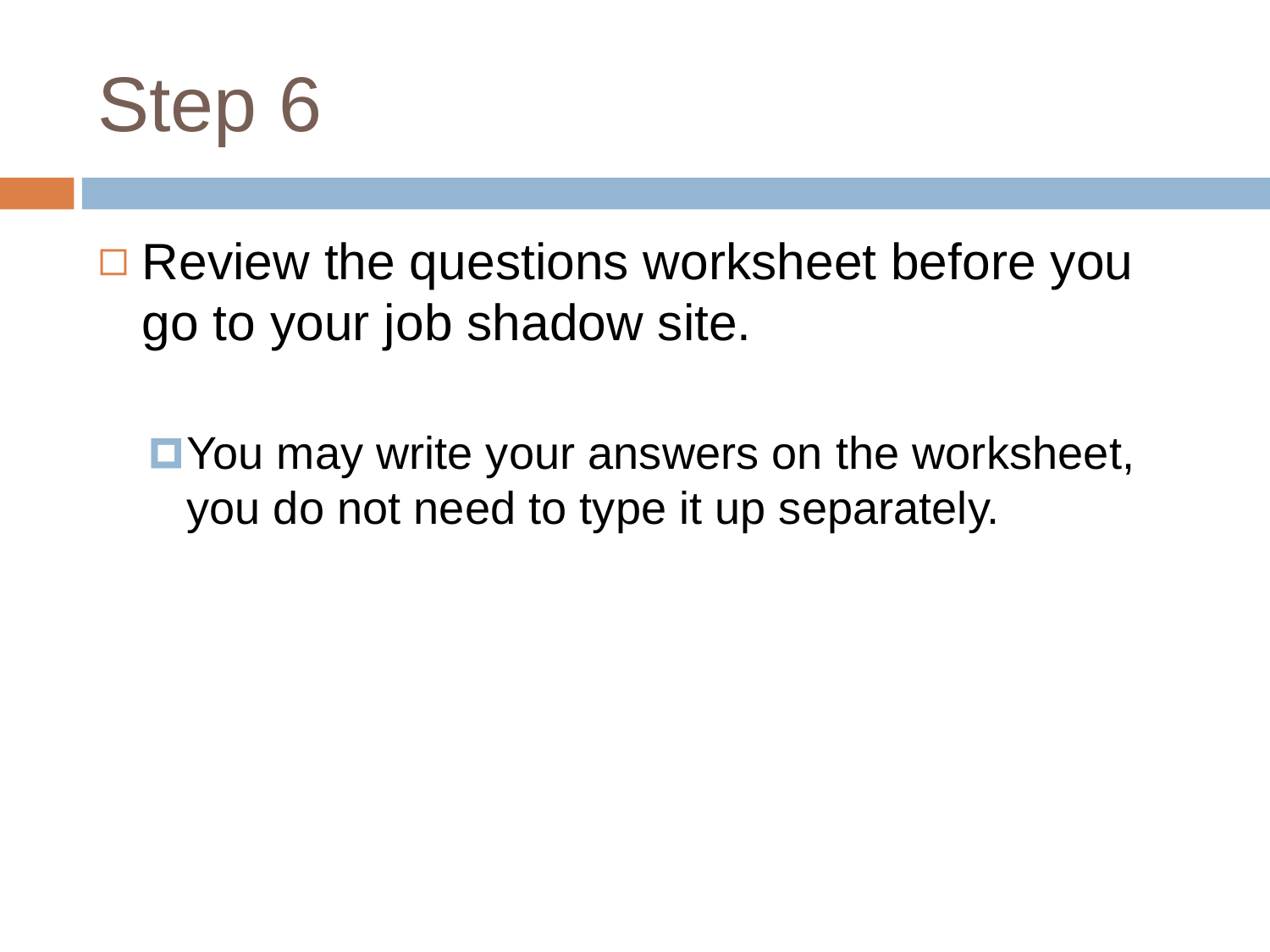

# Step 6
Review the questions worksheet before you go to your job shadow site.

You may write your answers on the worksheet, you do not need to type it up separately.